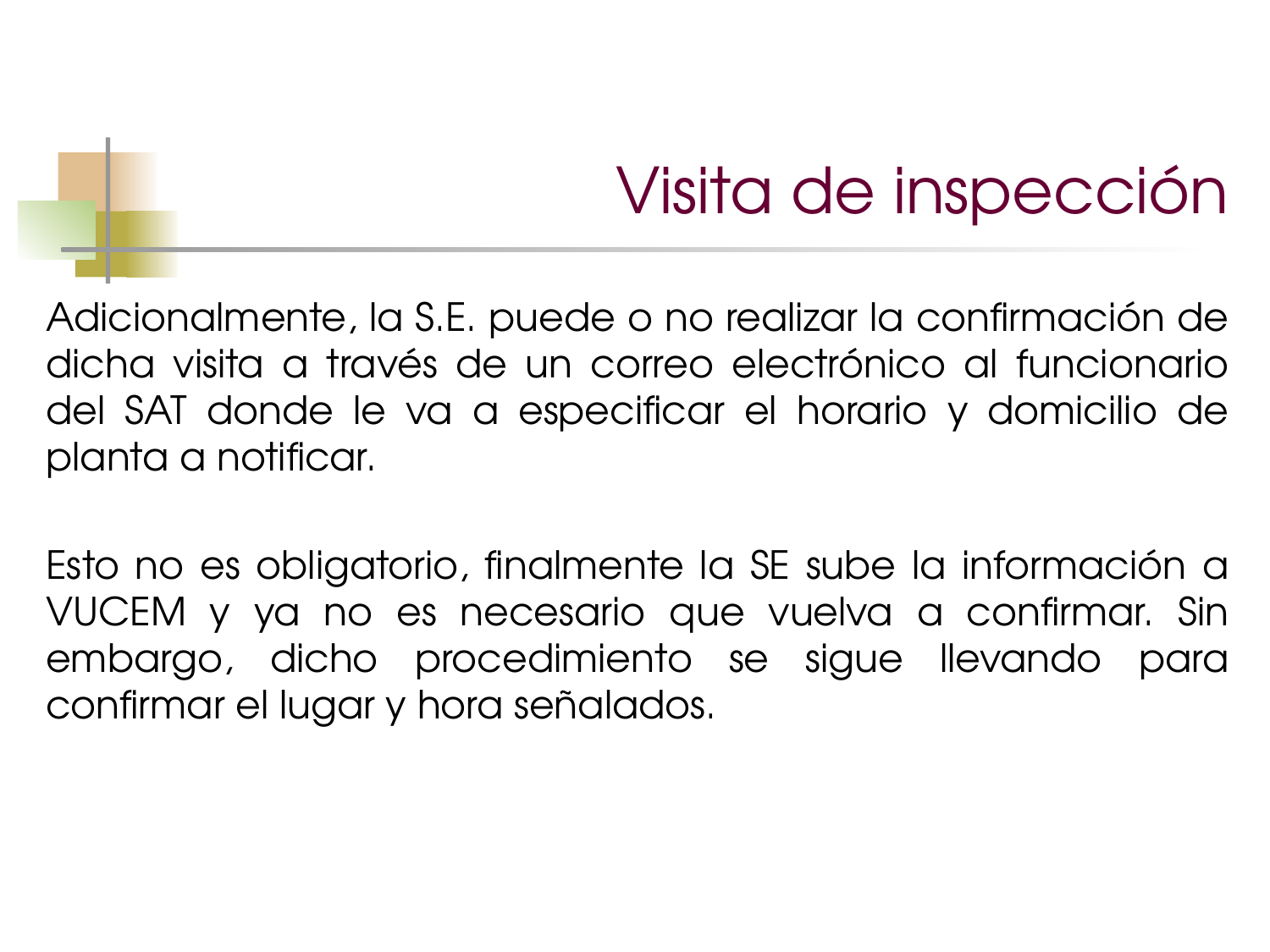

# Visita de inspección
Adicionalmente, la S.E. puede o no realizar la confirmación de dicha visita a través de un correo electrónico al funcionario del SAT donde le va a especificar el horario y domicilio de planta a notificar.

Esto no es obligatorio, finalmente la SE sube la información a VUCEM y ya no es necesario que vuelva a confirmar. Sin embargo, dicho procedimiento se sigue llevando para confirmar el lugar y hora señalados.